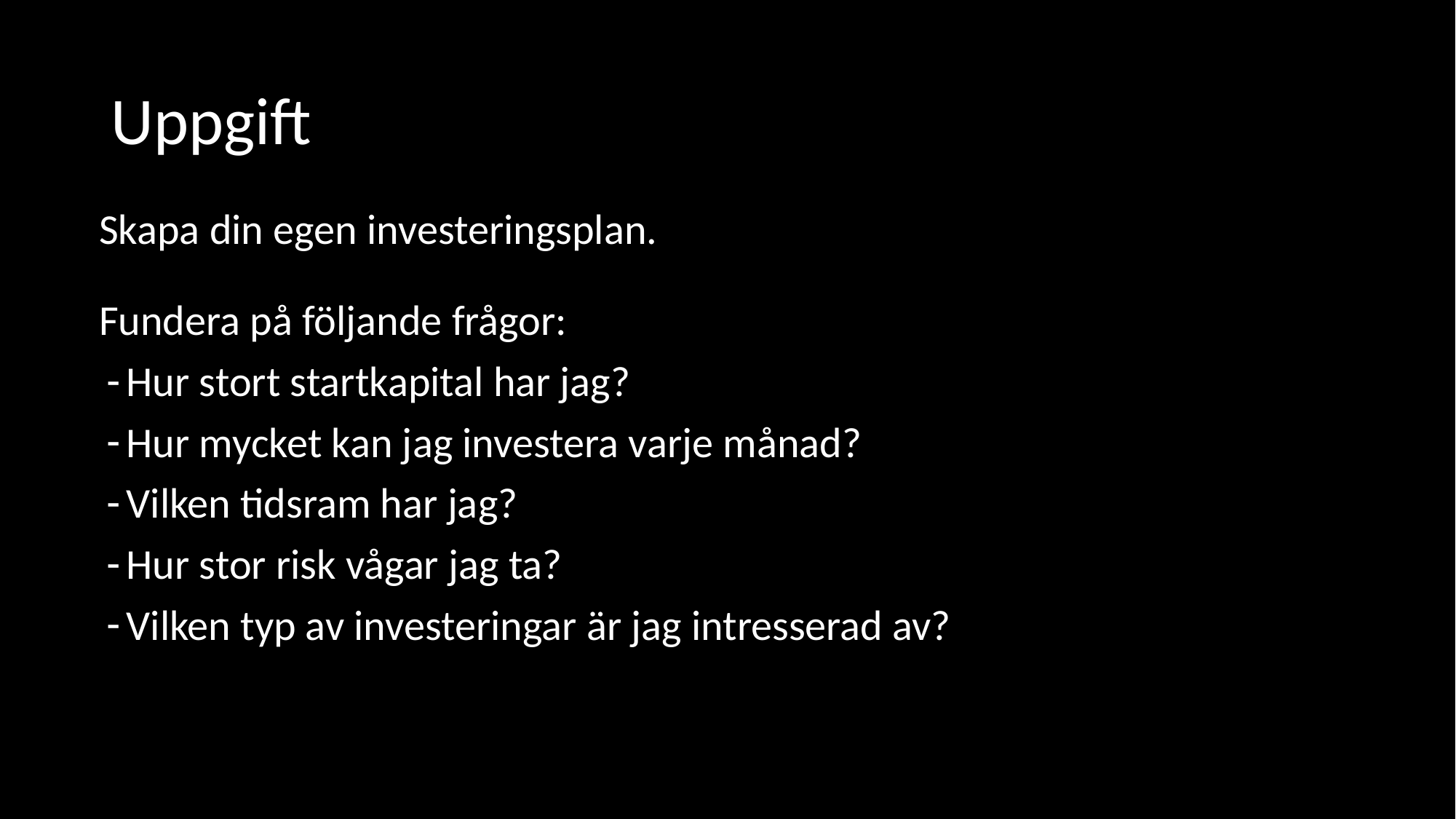

# Uppgift
Skapa din egen investeringsplan.

Fundera på följande frågor:
Hur stort startkapital har jag?
Hur mycket kan jag investera varje månad?
Vilken tidsram har jag?
Hur stor risk vågar jag ta?
Vilken typ av investeringar är jag intresserad av?